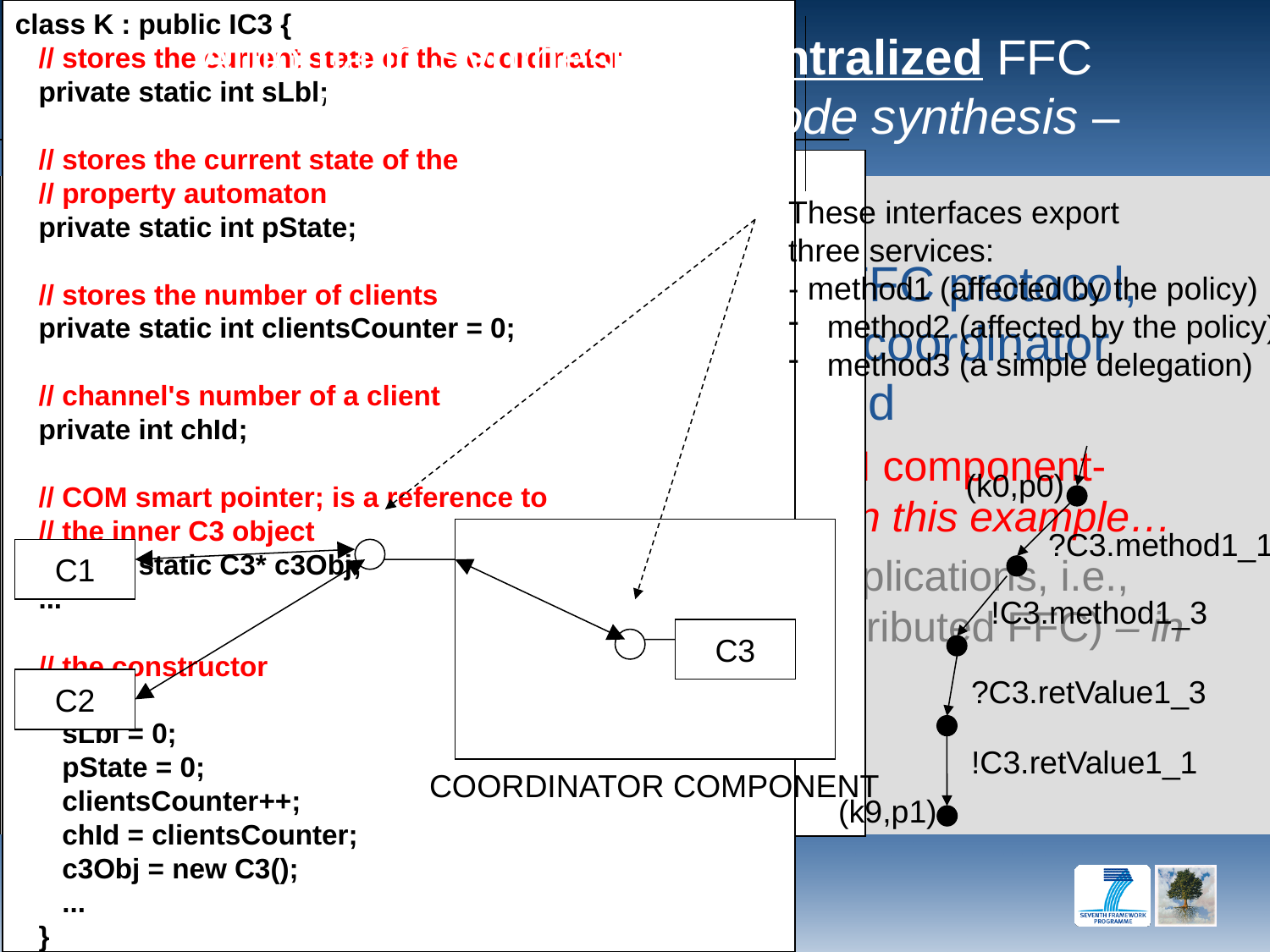

class K : public IC3 {
   // stores the current state of the coordinator
   private static int sLbl;

   // stores the current state of the
   // property automaton
   private static int pState;

   // stores the number of clients
   private static int clientsCounter = 0;

   // channel's number of a client
   private int chId;

   // COM smart pointer; is a reference to
   // the inner C3 object
   private static C3* c3Obj;
   ...

   // the constructor
   K() {
      sLbl = 0;
      pState = 0;
      clientsCounter++;
      chId = clientsCounter;
      c3Obj = new C3();
      ...
   }
# Automatic Synthesis of Centralized FFC – running example: FFC’s code synthesis –
HRESULT method1(S_DA da) {
   if(sLbl == 0) {
      if((chId == 1) && (pState == 0)) {
         pState = 1; sLbl = 9;
         return c3Obj->method1(da);
      }
   }
   … /* other if-statements for each
           FFC state in which it is possible
           to perform method1 */ …

return E_Handle;
}
These interfaces export
three services:
- method1 (affected by the policy)
 method2 (affected by the policy)
 method3 (a simple delegation)

C1

C3

C2
COORDINATOR COMPONENT
By visiting the LTS modeling the FFC protocol, the actual code implementing the coordinator component is automatically derived
C++ implementation for COM/DCOM component-based systems (centralized FFC) – in this example…
AspectJ implementation for J2EE applications, i.e., EJB component-based systems (distributed FFC) – in the following slides…

(k0,p0)

?C3.method1_1

!C3.method1_3

?C3.retValue1_3

!C3.retValue1_1
(k9,p1)